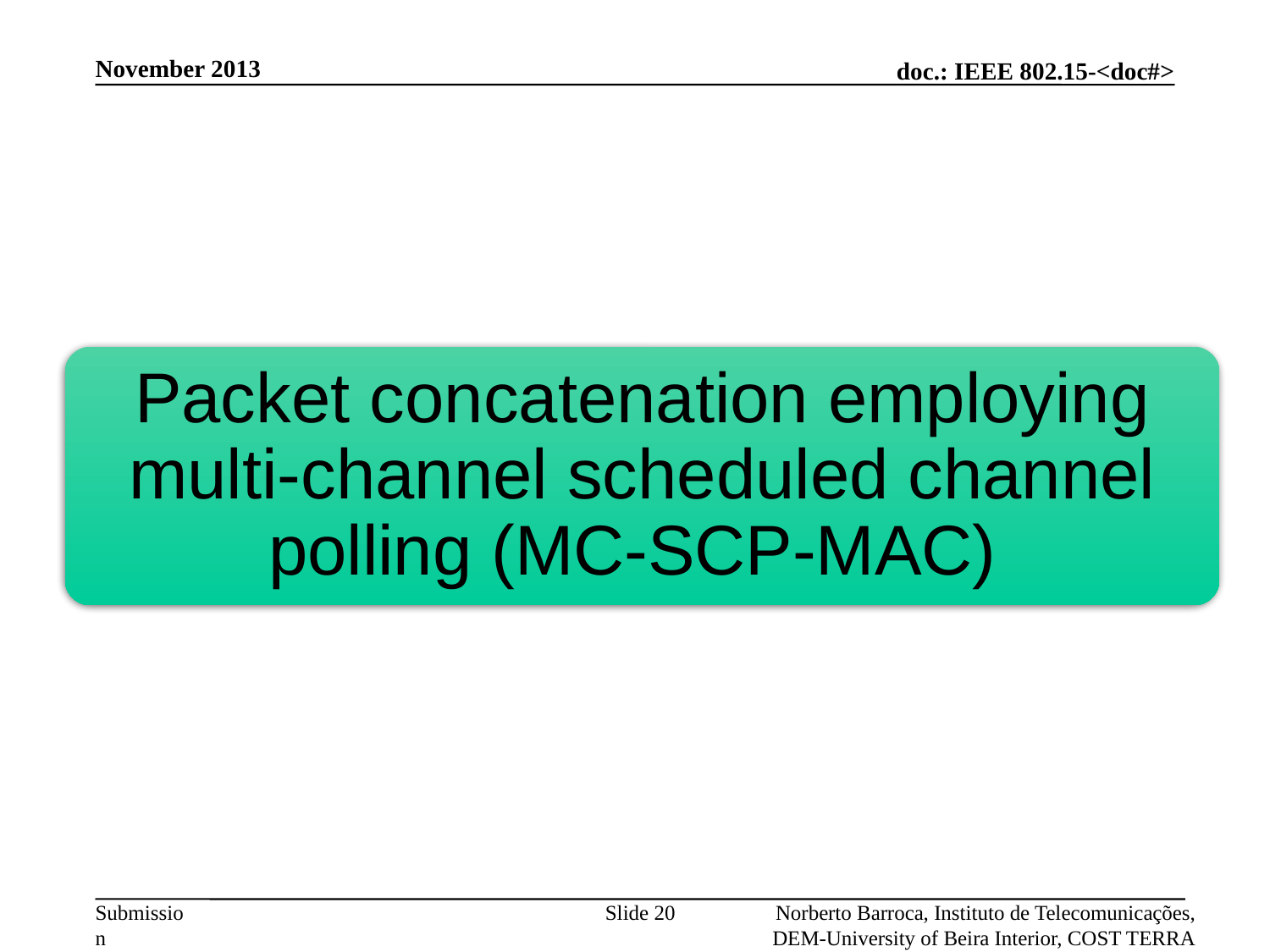

November 2013

Packet concatenation employing multi-channel scheduled channel polling (MC-SCP-MAC)
Slide 20
Norberto Barroca, Instituto de Telecomunicações, DEM-University of Beira Interior, COST TERRA